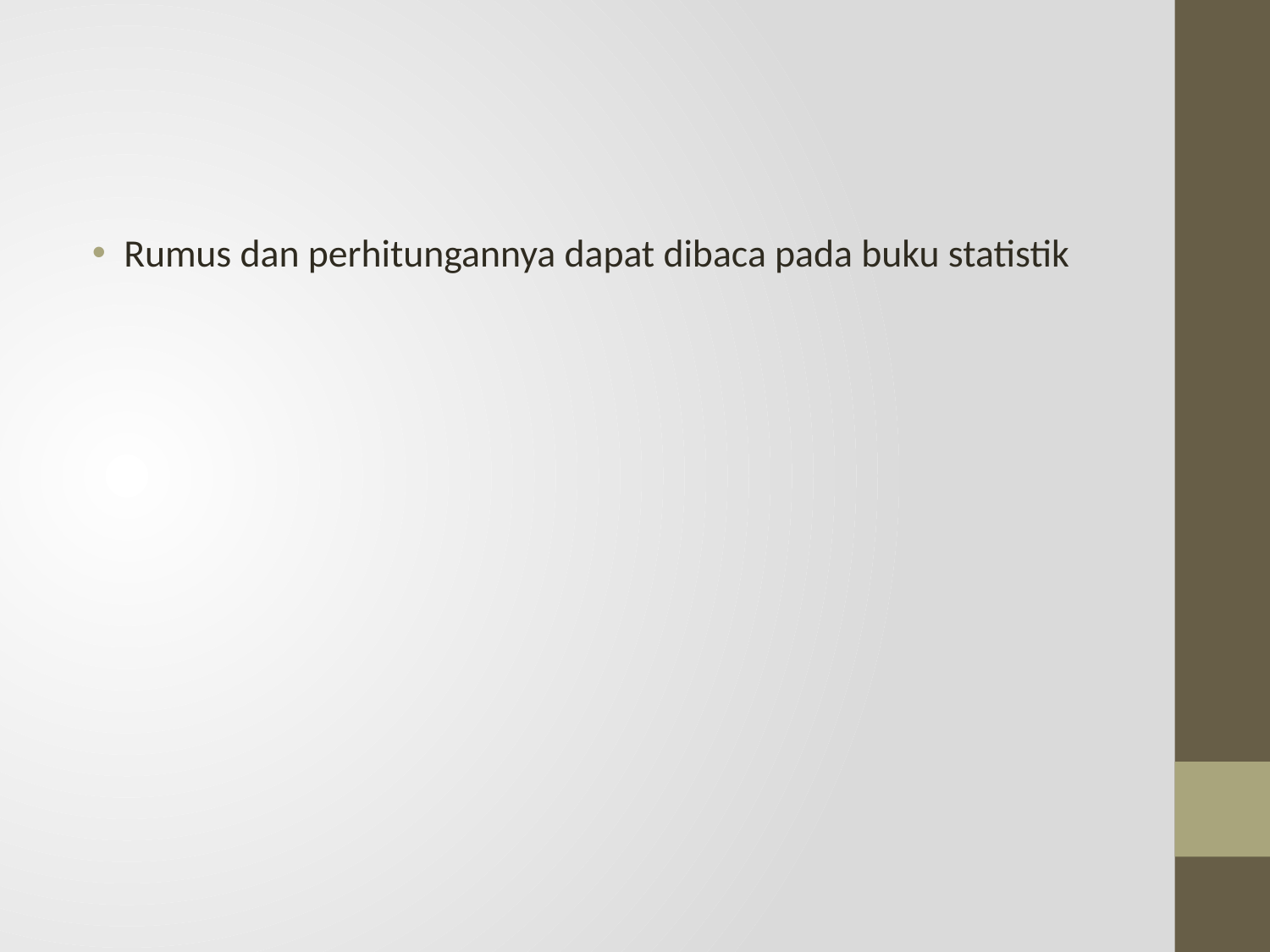

#
Rumus dan perhitungannya dapat dibaca pada buku statistik